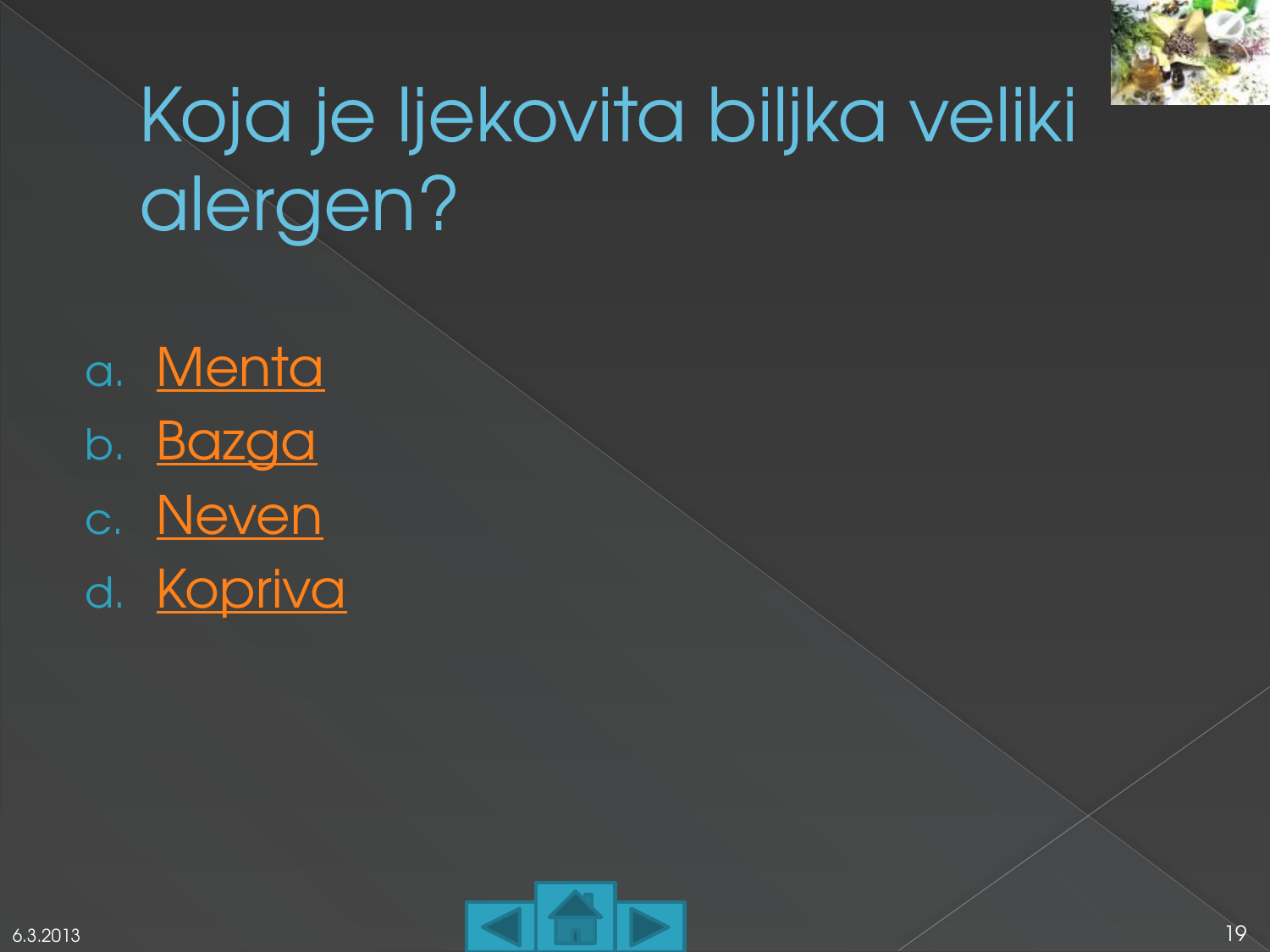

# Koja je ljekovita biljka veliki alergen?
Menta
Bazga
Neven
Kopriva
6.3.2013
19